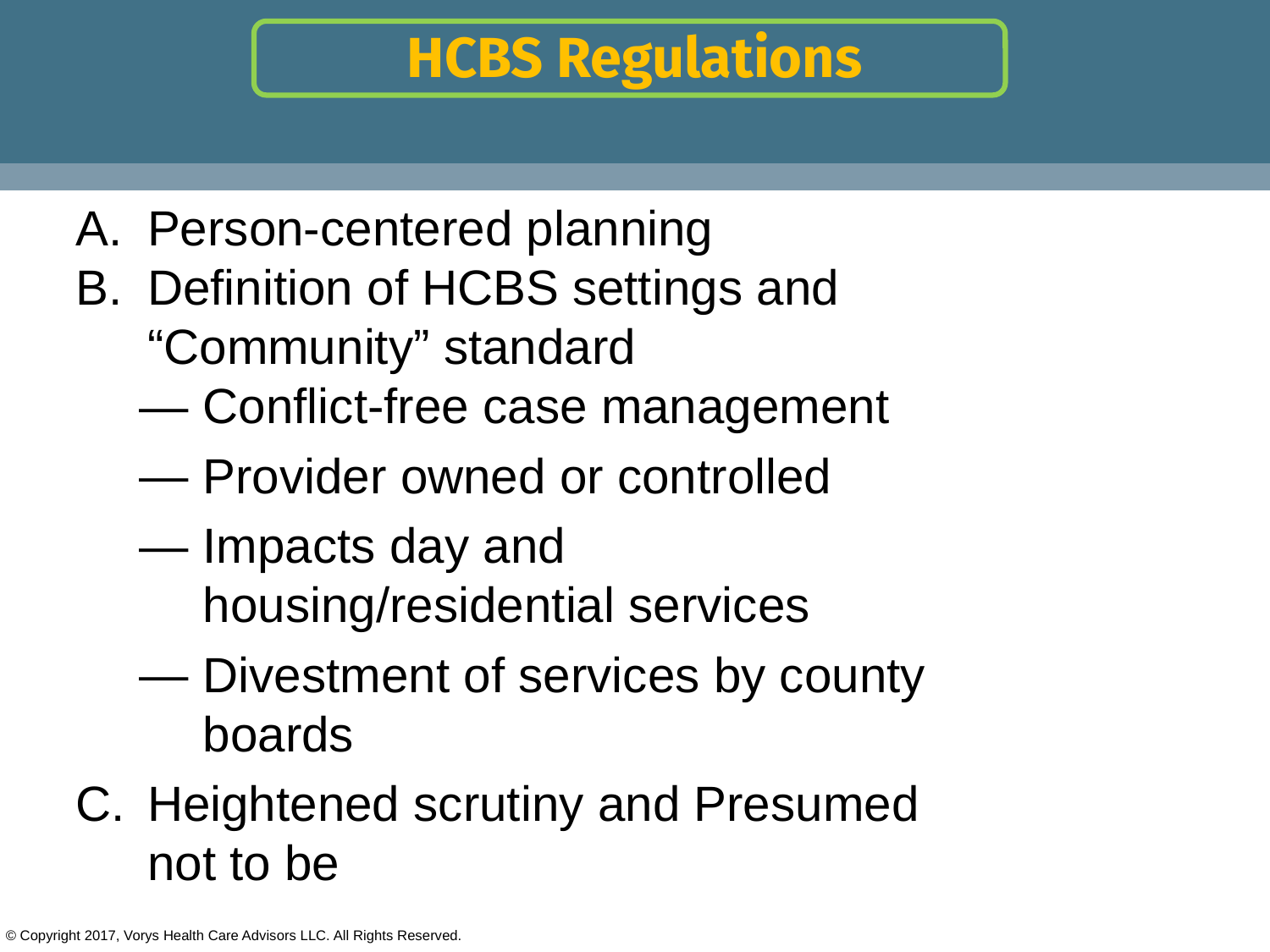

# HCBS Regulations

Person-centered planning
Definition of HCBS settings and “Community” standard
Conflict-free case management
Provider owned or controlled
Impacts day and housing/residential services
Divestment of services by county boards
Heightened scrutiny and Presumed not to be